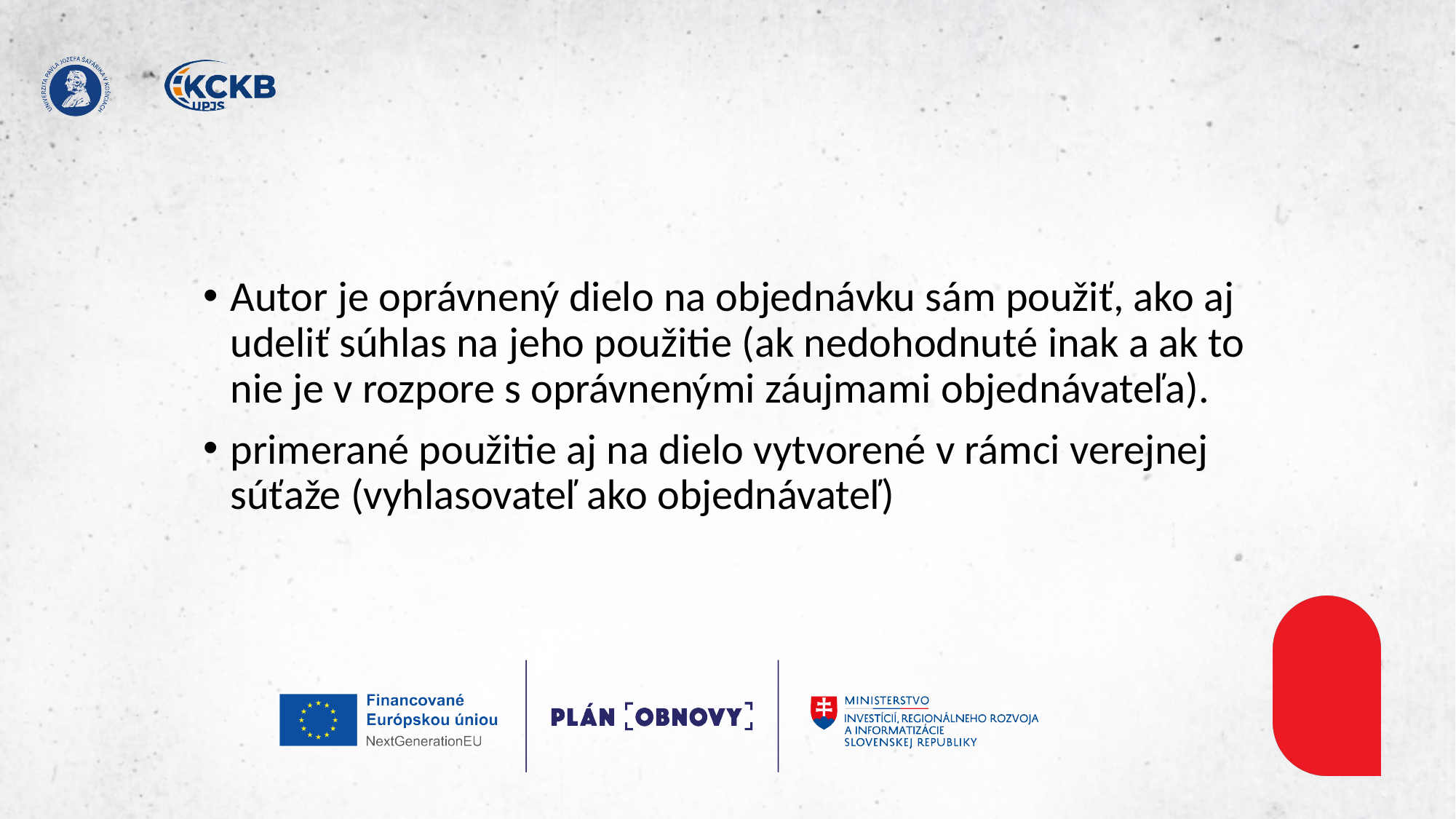

#
Autor je oprávnený dielo na objednávku sám použiť, ako aj udeliť súhlas na jeho použitie (ak nedohodnuté inak a ak to nie je v rozpore s oprávnenými záujmami objednávateľa).
primerané použitie aj na dielo vytvorené v rámci verejnej súťaže (vyhlasovateľ ako objednávateľ)